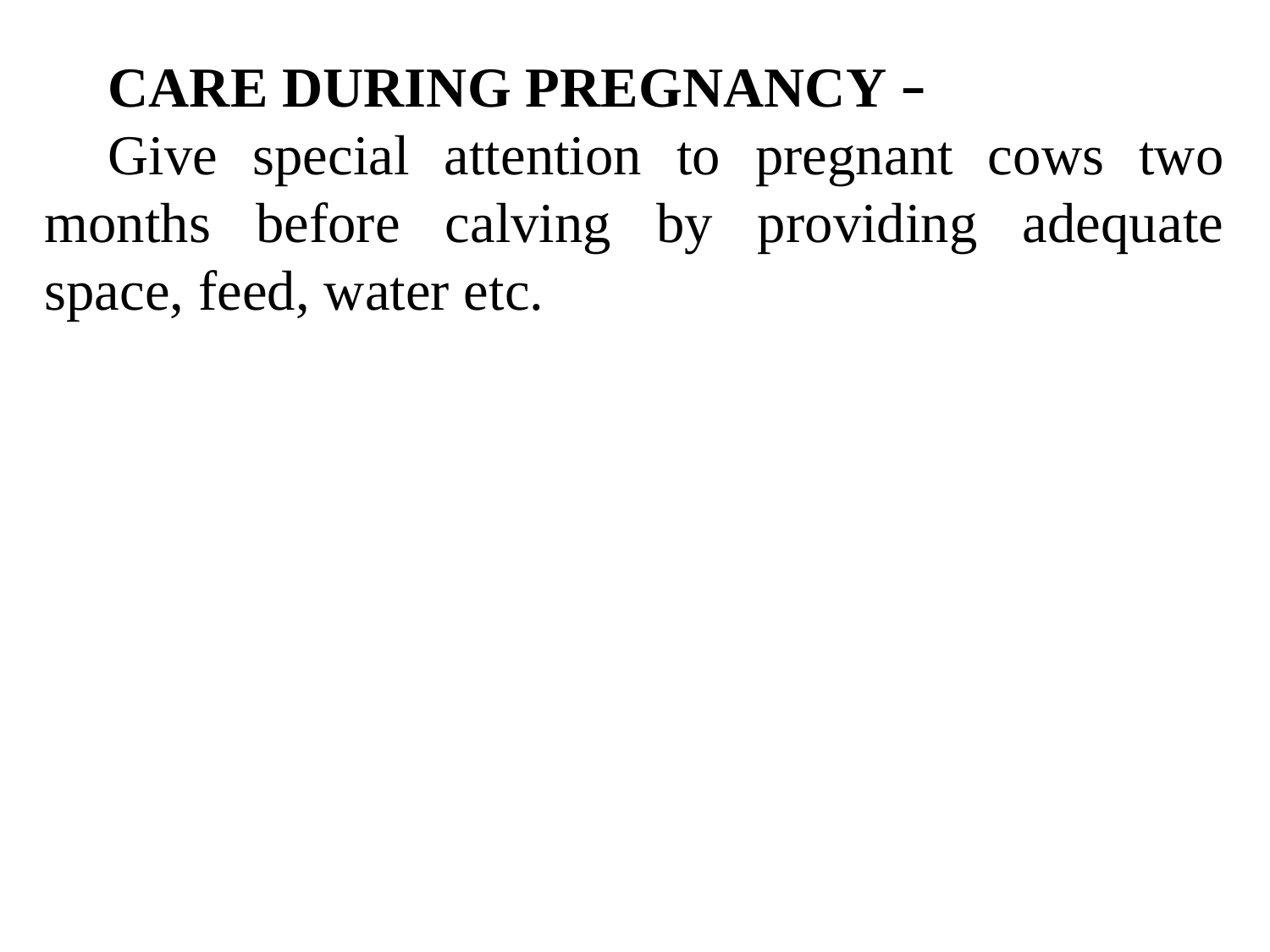

CARE DURING PREGNANCY –
Give special attention to pregnant cows two months before calving by providing adequate space, feed, water etc.